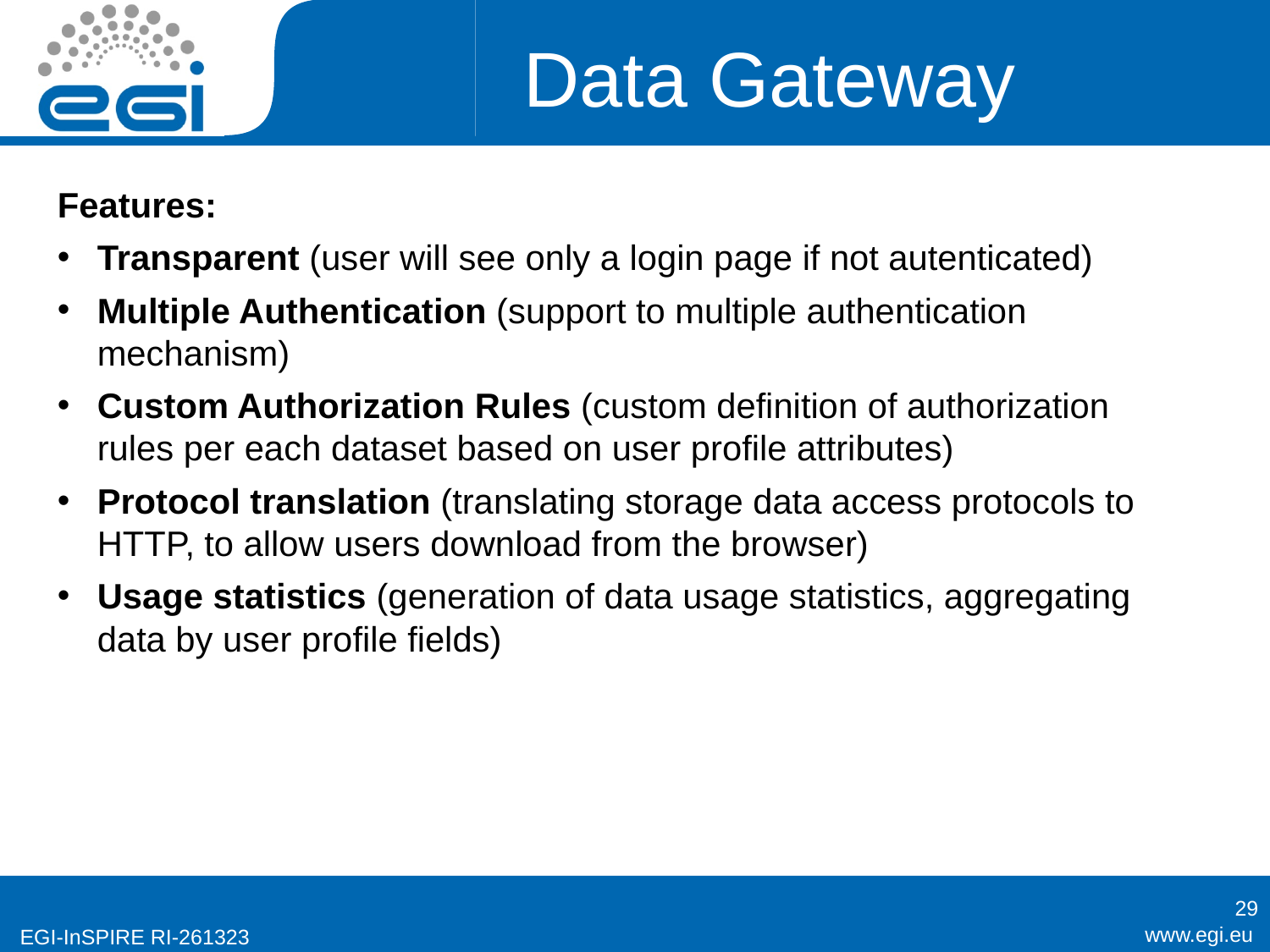

# Data Gateway
Features:
Transparent (user will see only a login page if not autenticated)
Multiple Authentication (support to multiple authentication mechanism)
Custom Authorization Rules (custom definition of authorization rules per each dataset based on user profile attributes)
Protocol translation (translating storage data access protocols to HTTP, to allow users download from the browser)
Usage statistics (generation of data usage statistics, aggregating data by user profile fields)

29